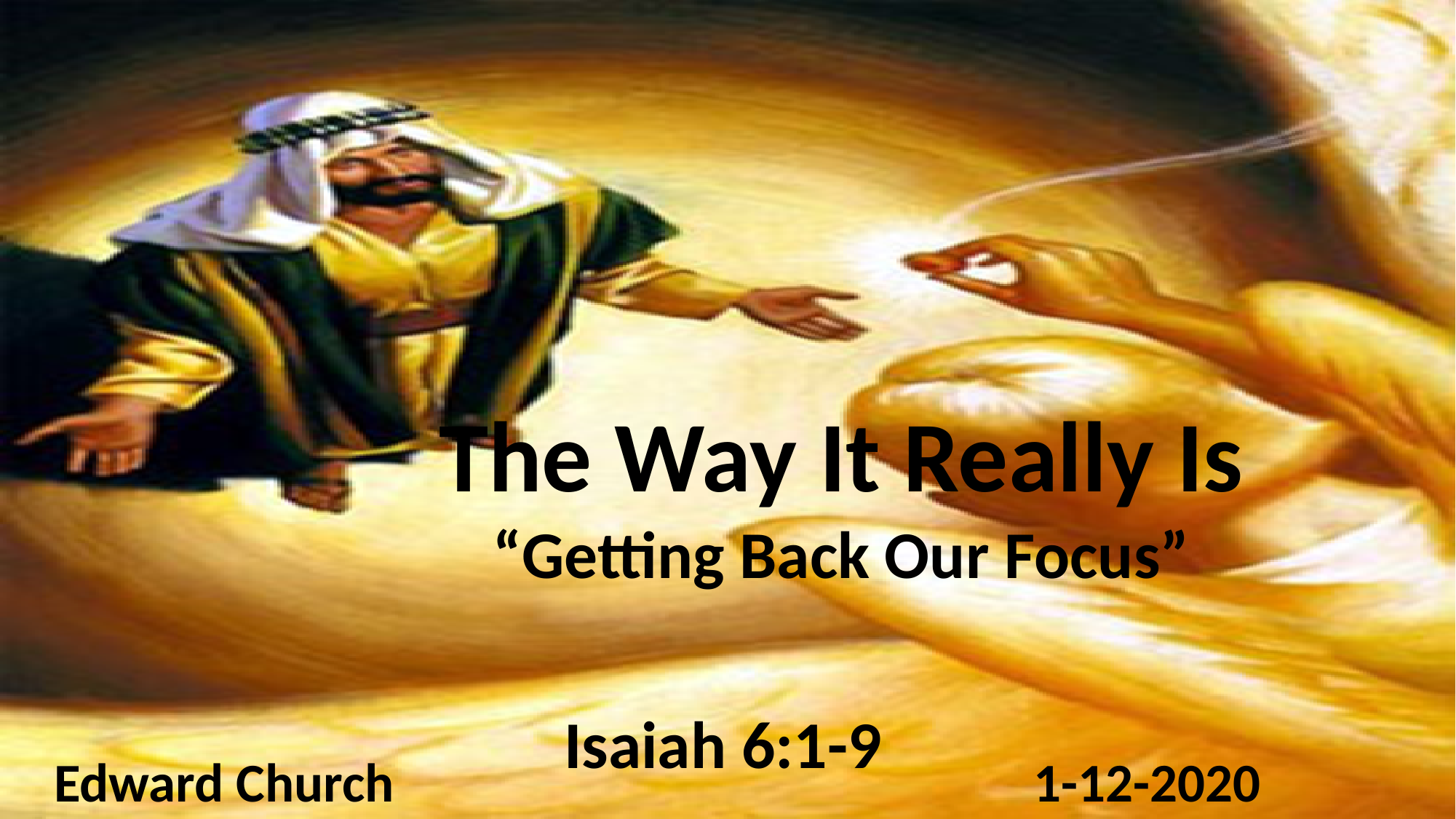

The Way It Really Is
“Getting Back Our Focus”
Isaiah 6:1-9
1-12-2020
Edward Church